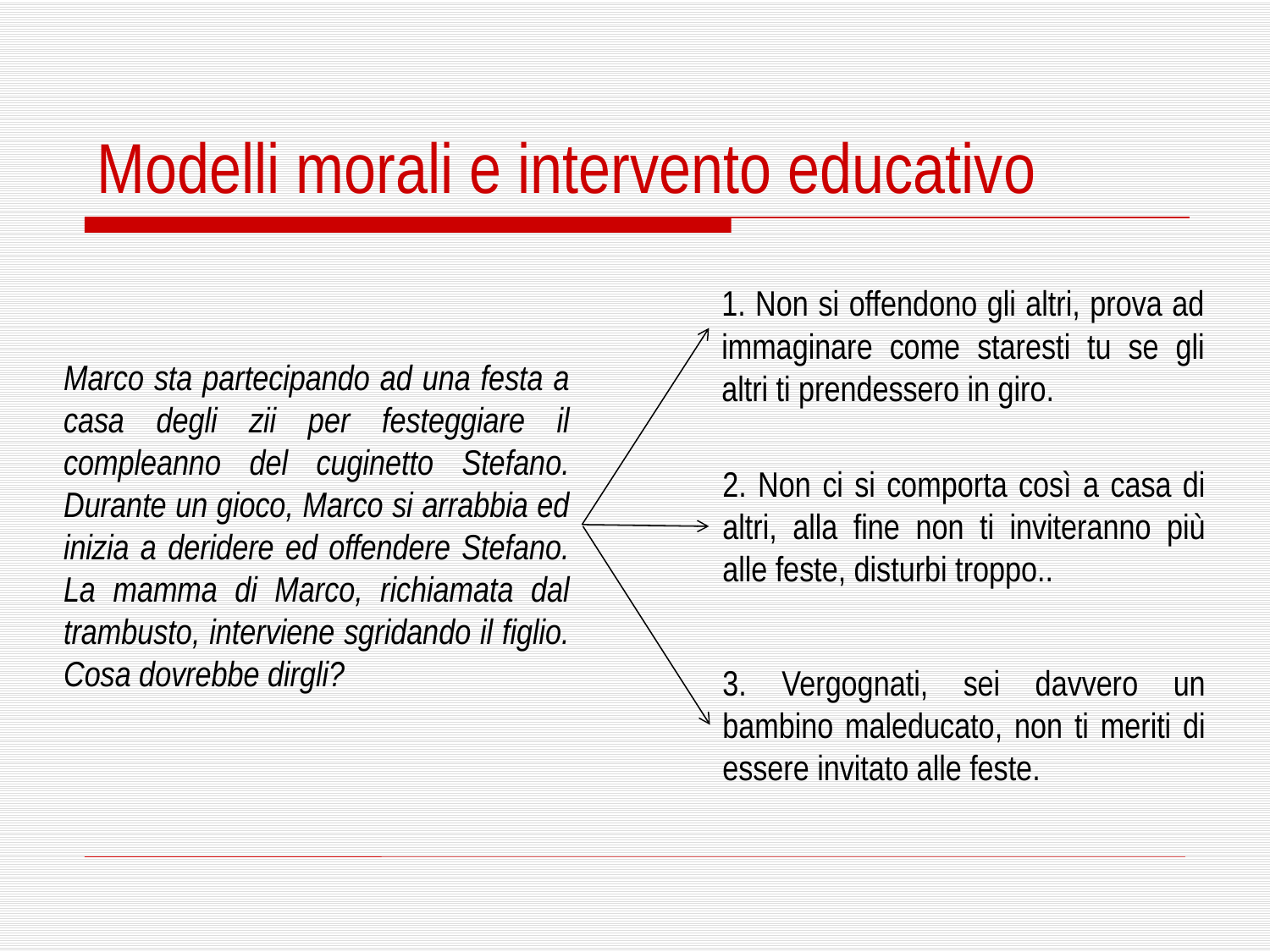

Modelli morali e intervento educativo
1. Non si offendono gli altri, prova ad immaginare come staresti tu se gli altri ti prendessero in giro.
Marco sta partecipando ad una festa a casa degli zii per festeggiare il compleanno del cuginetto Stefano. Durante un gioco, Marco si arrabbia ed inizia a deridere ed offendere Stefano. La mamma di Marco, richiamata dal trambusto, interviene sgridando il figlio. Cosa dovrebbe dirgli?
2. Non ci si comporta così a casa di altri, alla fine non ti inviteranno più alle feste, disturbi troppo..
3. Vergognati, sei davvero un bambino maleducato, non ti meriti di essere invitato alle feste.